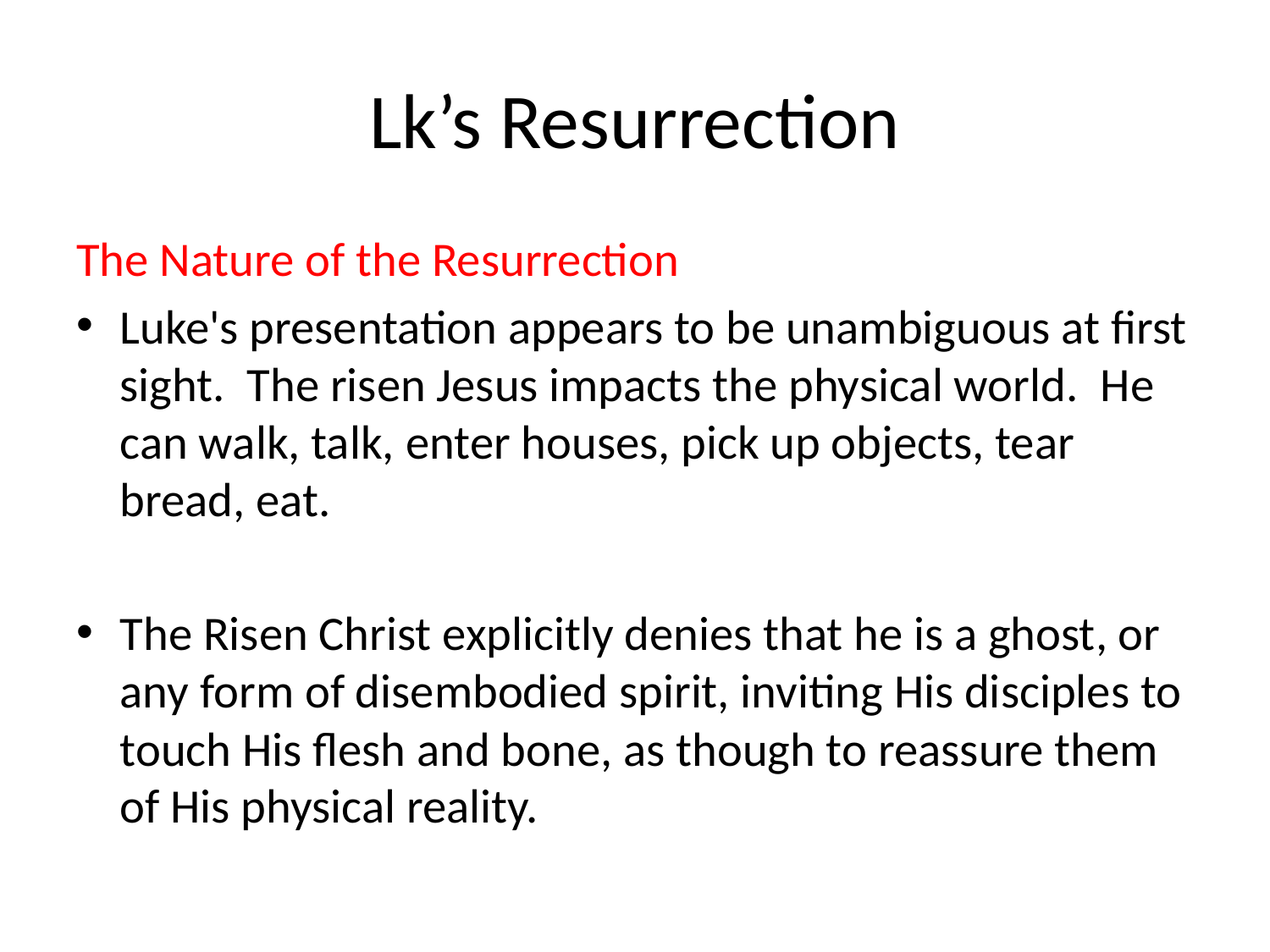

# Lk’s Resurrection
The Nature of the Resurrection
Luke's presentation appears to be unambiguous at first sight.  The risen Jesus impacts the physical world.  He can walk, talk, enter houses, pick up objects, tear bread, eat.

The Risen Christ explicitly denies that he is a ghost, or any form of disembodied spirit, inviting His disciples to touch His flesh and bone, as though to reassure them of His physical reality.